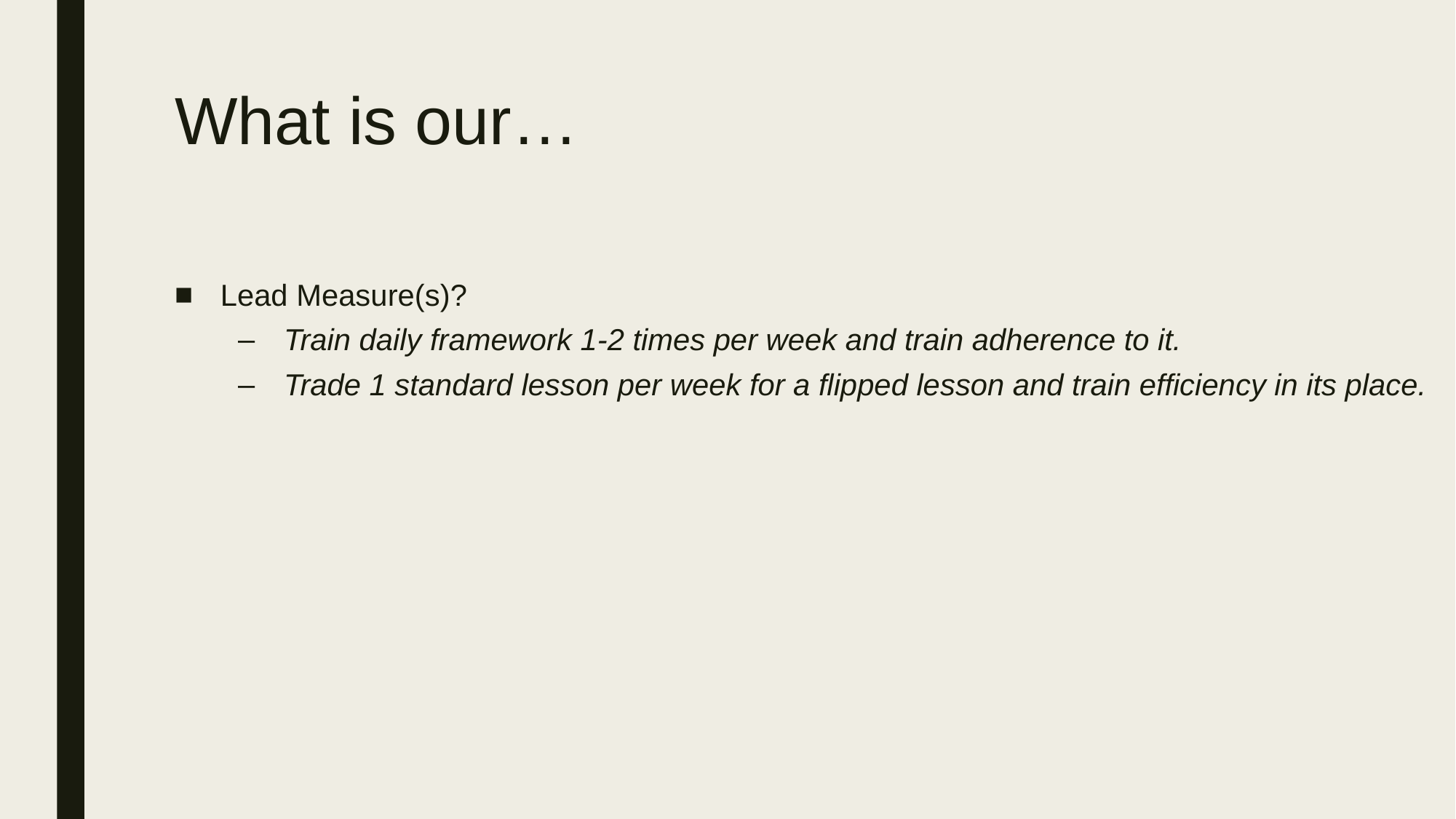

# What is our…
Lead Measure(s)?
Train daily framework 1-2 times per week and train adherence to it.
Trade 1 standard lesson per week for a flipped lesson and train efficiency in its place.